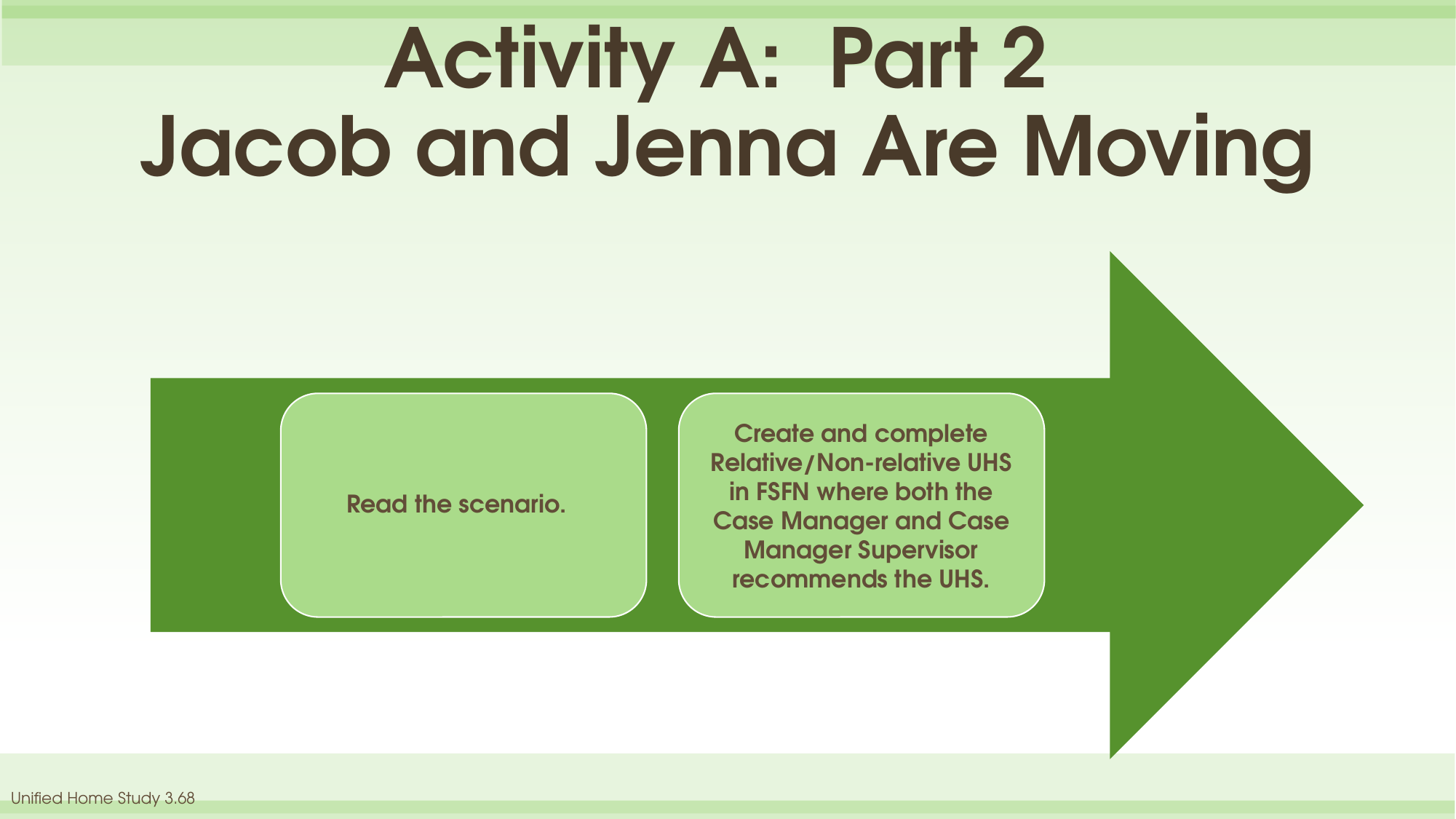

# Activity A:  Part 2 Jacob and Jenna Are Moving

Read the scenario.
Create and complete Relative/Non-relative UHS in FSFN where both the Case Manager and Case Manager Supervisor recommends the UHS.
Unified Home Study 3.68